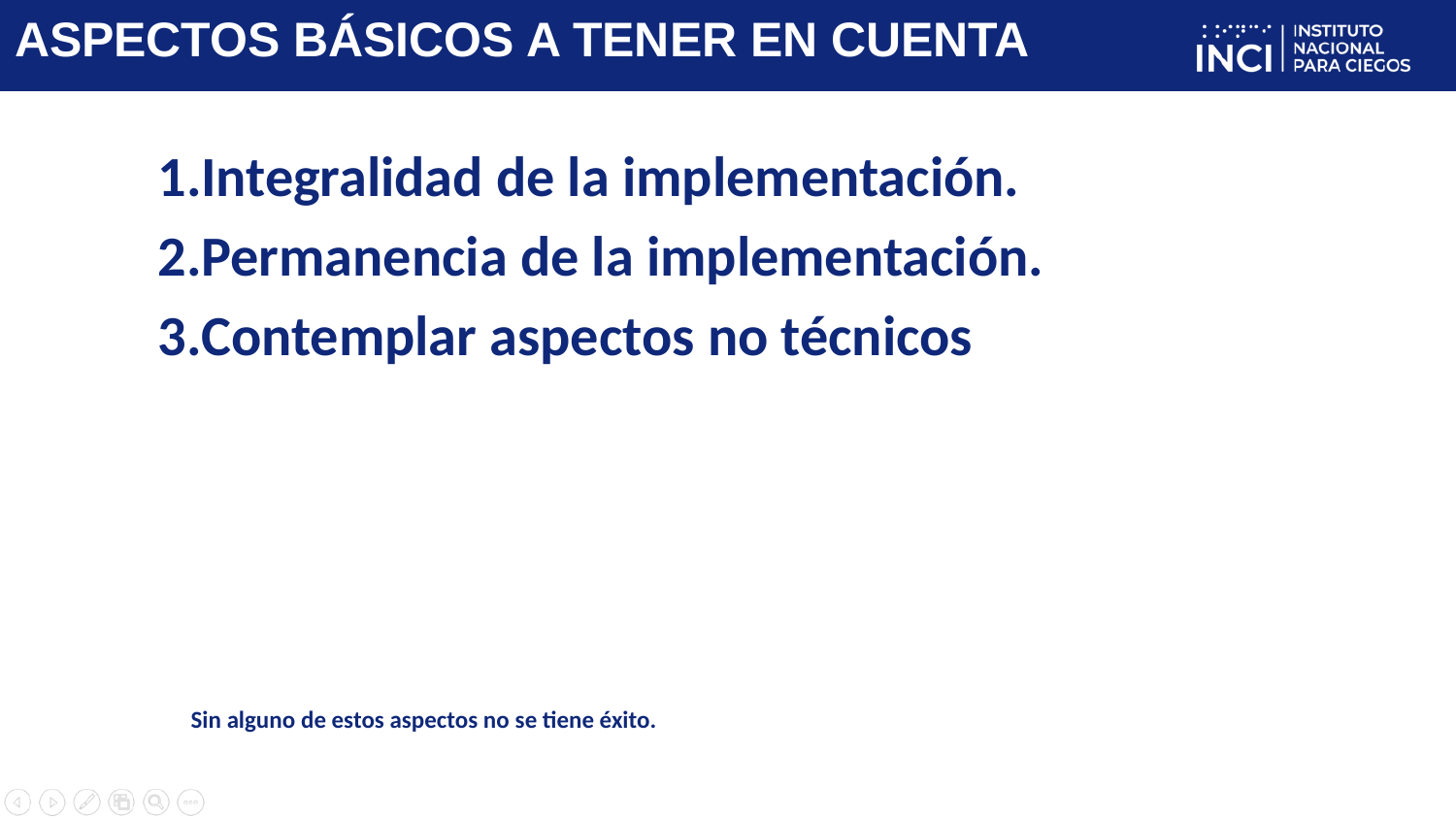

# ASPECTOS BÁSICOS A TENER EN CUENTA
Integralidad de la implementación.
Permanencia de la implementación.
Contemplar aspectos no técnicos

Sin alguno de estos aspectos no se tiene éxito.